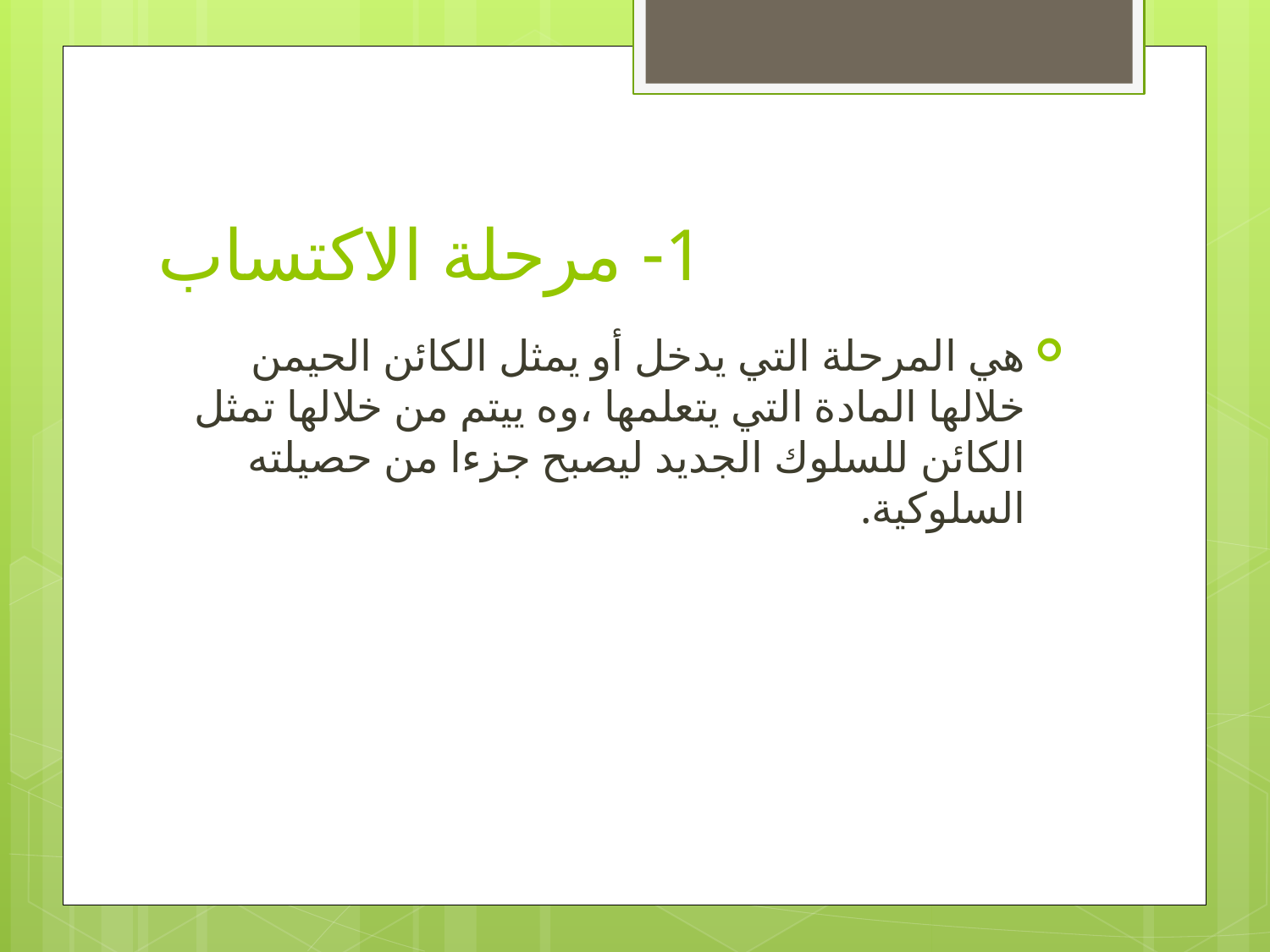

# 1- مرحلة الاكتساب
هي المرحلة التي يدخل أو يمثل الكائن الحيمن خلالها المادة التي يتعلمها ،وه ييتم من خلالها تمثل الكائن للسلوك الجديد ليصبح جزءا من حصيلته السلوكية.